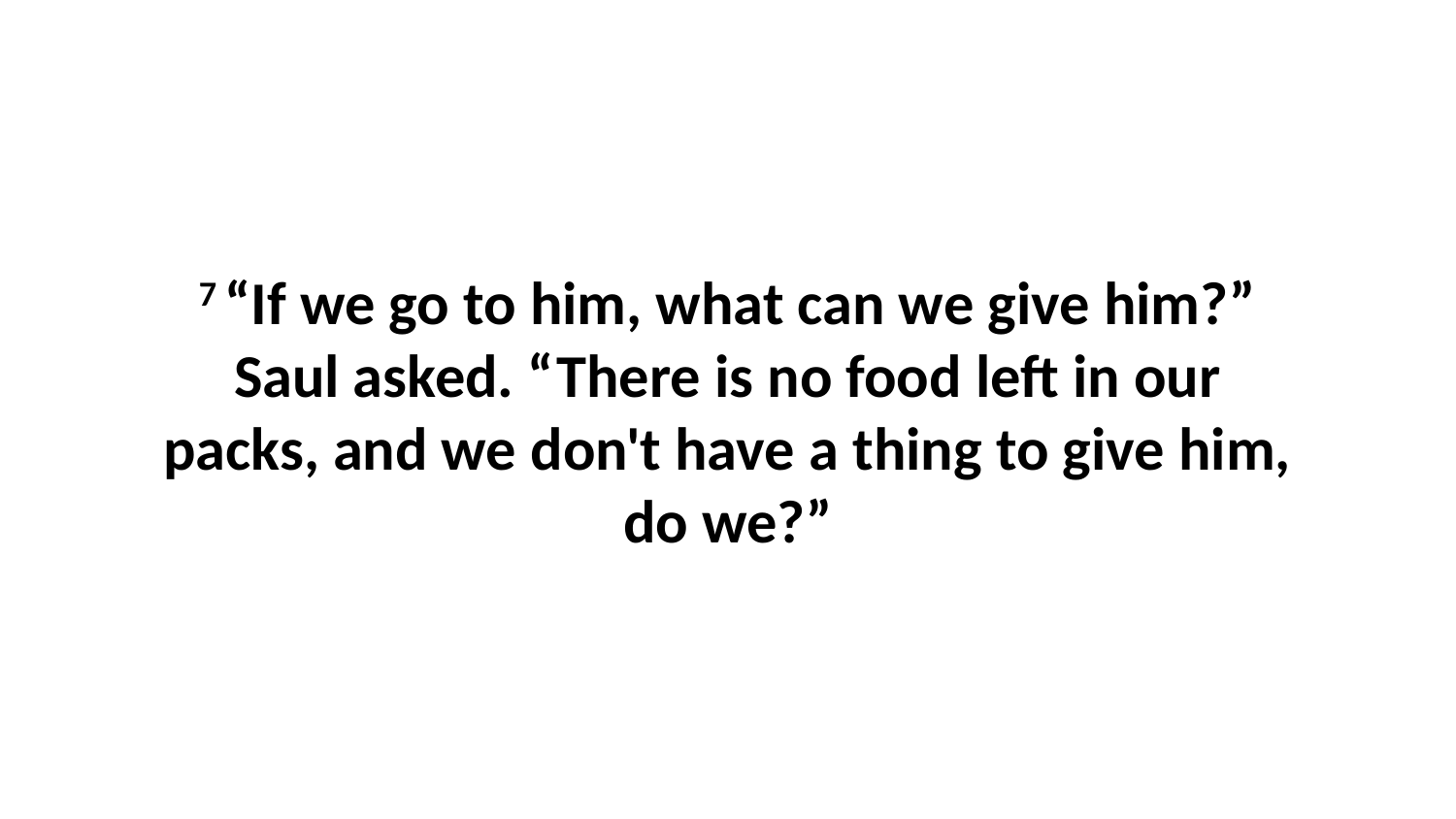

7 “If we go to him, what can we give him?” Saul asked. “There is no food left in our packs, and we don't have a thing to give him, do we?”